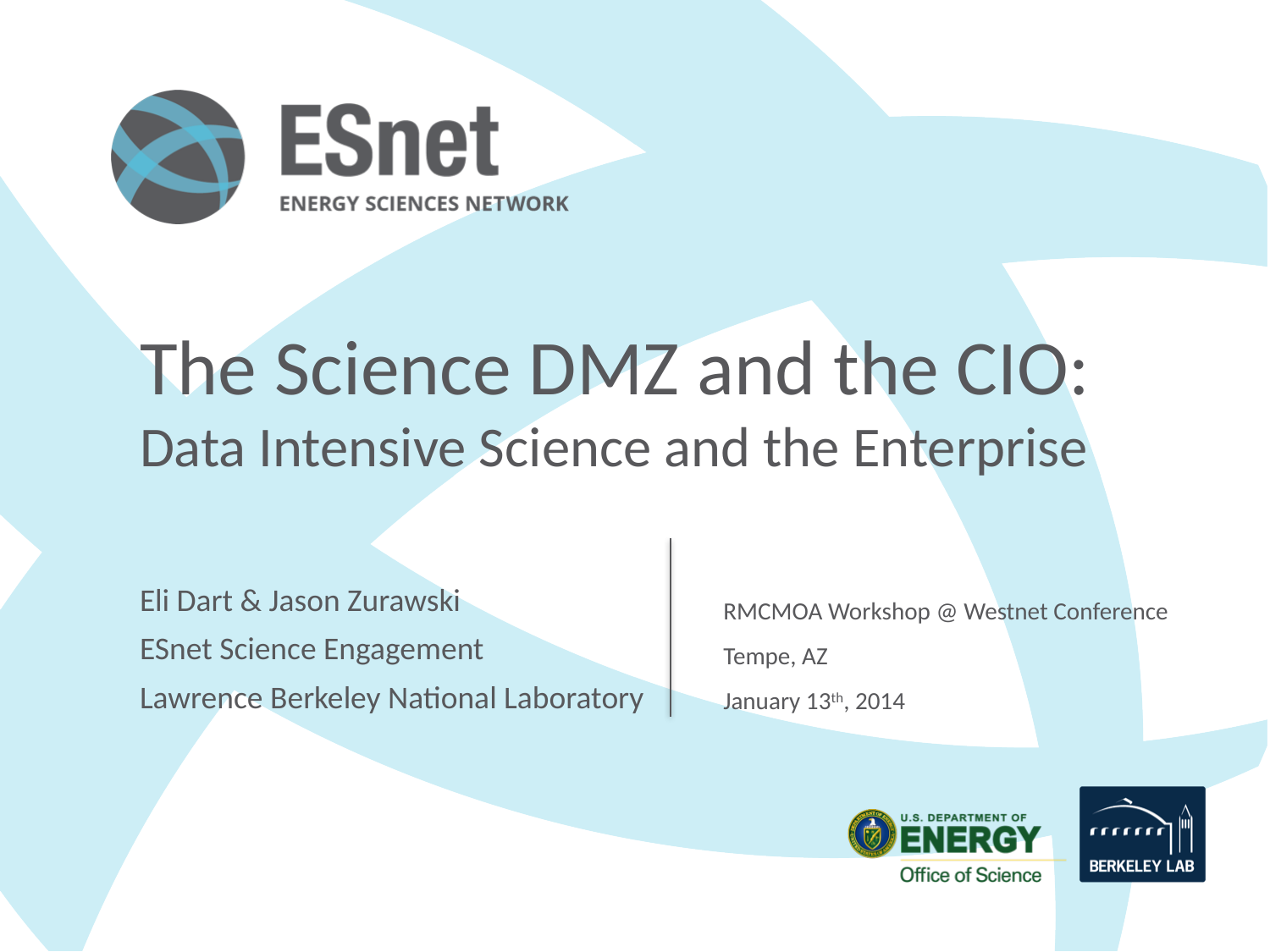

# The Science DMZ and the CIO: Data Intensive Science and the Enterprise
RMCMOA Workshop @ Westnet Conference
Tempe, AZ
January 13th, 2014
Eli Dart & Jason Zurawski
ESnet Science Engagement
Lawrence Berkeley National Laboratory